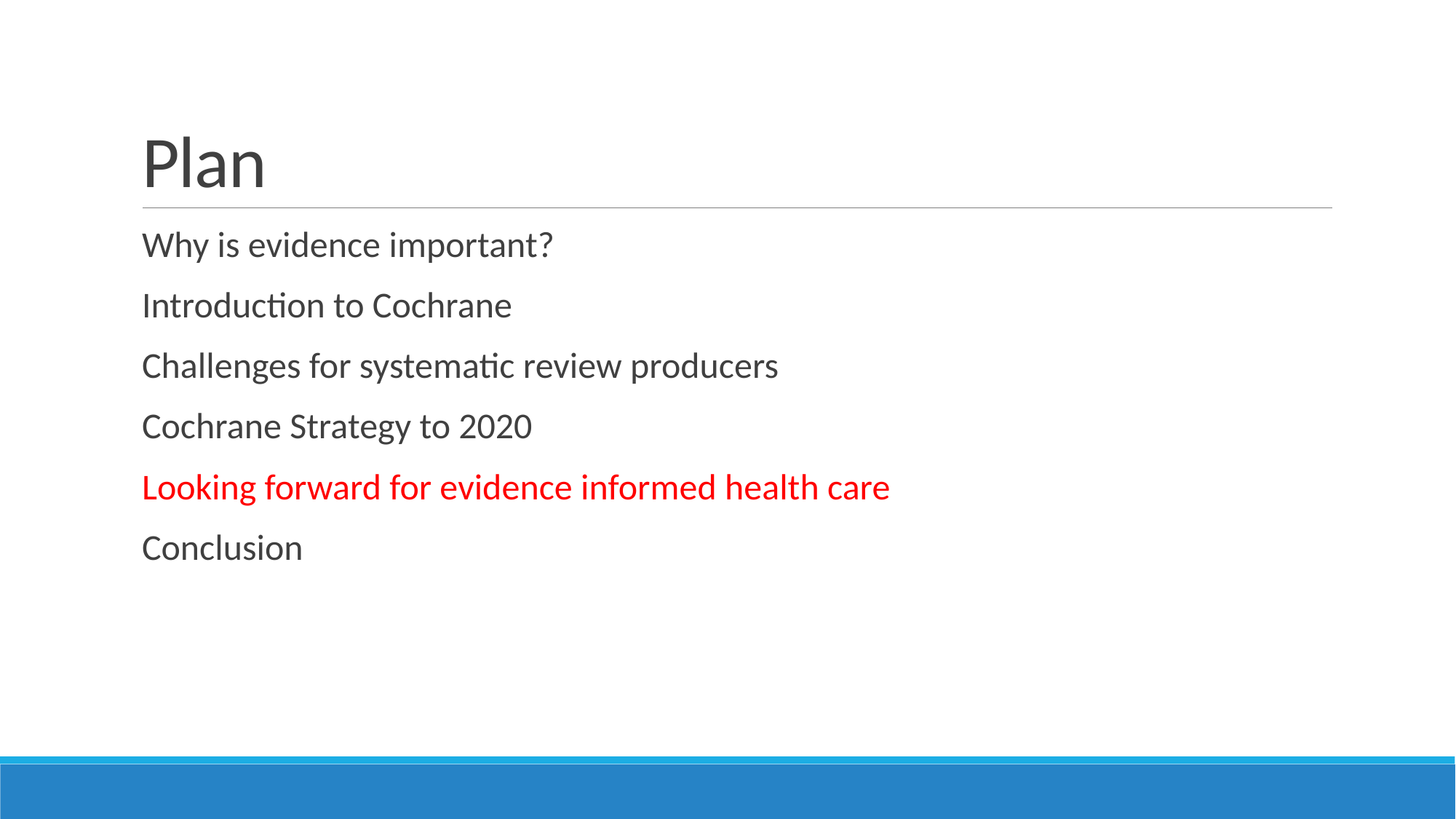

# Plan
Why is evidence important?
Introduction to Cochrane
Challenges for systematic review producers
Cochrane Strategy to 2020
Looking forward for evidence informed health care
Conclusion